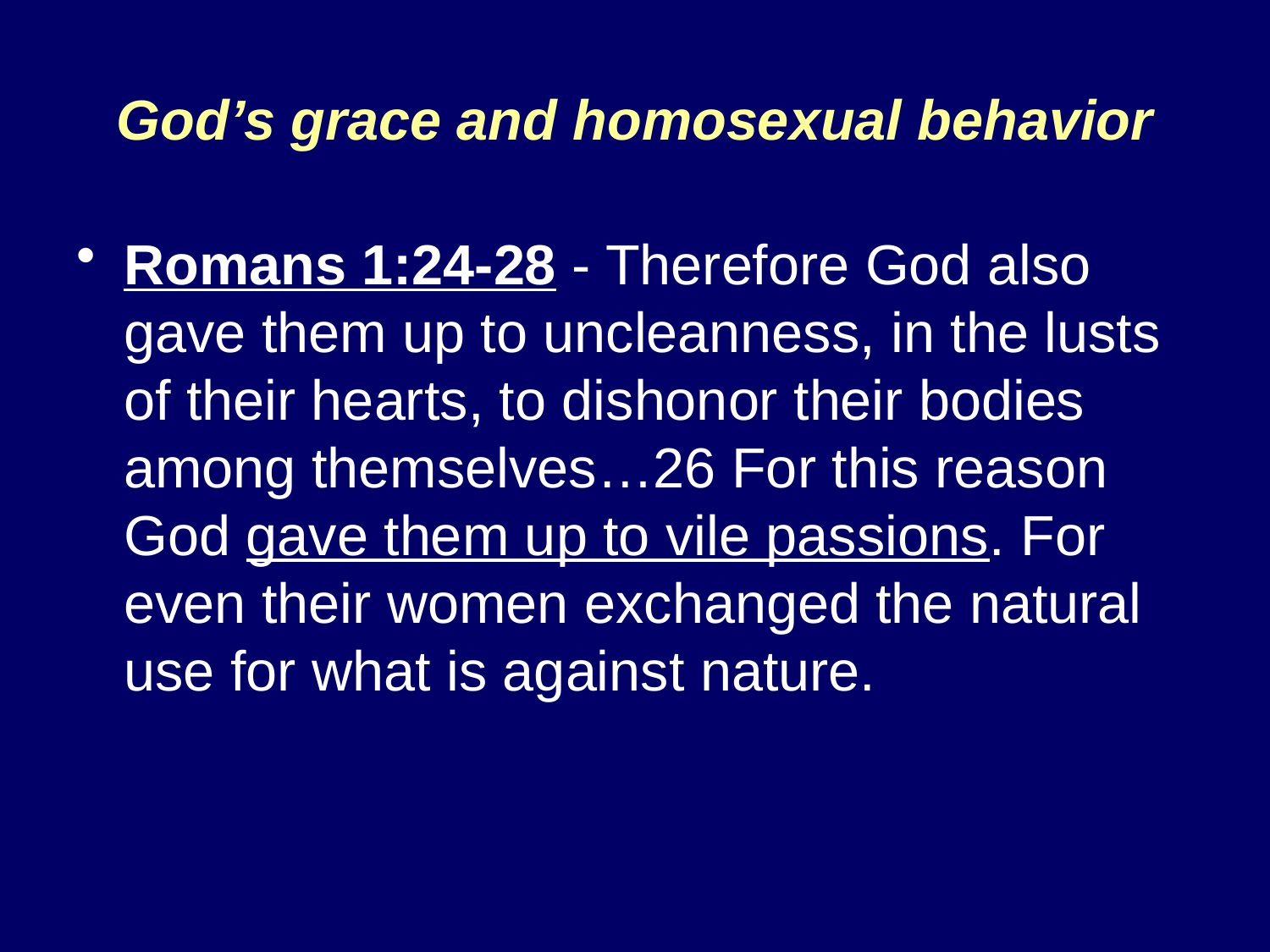

God’s grace and homosexual behavior
Romans 1:24-28 - Therefore God also gave them up to uncleanness, in the lusts of their hearts, to dishonor their bodies among themselves…26 For this reason God gave them up to vile passions. For even their women exchanged the natural use for what is against nature.